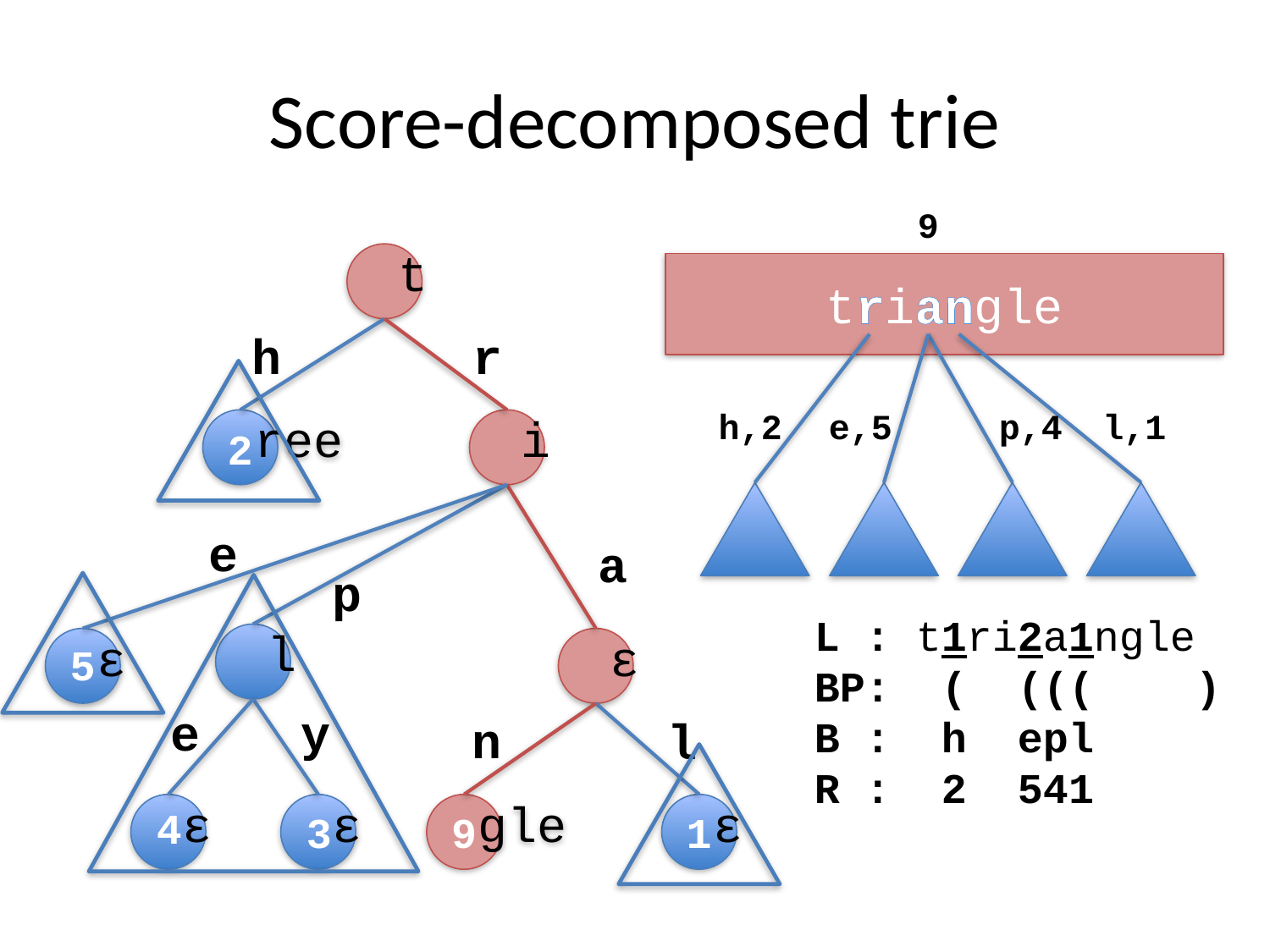

# Score-decomposed trie
9
triangle
h,2
e,5
p,4
l,1

t
h
r

ree
i
2
e
a
p
L : t1ri2a1ngle
BP:  (  (((    )
B :  h  epl
R :  2  541
l
ε
ε
5
e
y
n
l
ε
ε
gle
ε
4
1
3
9